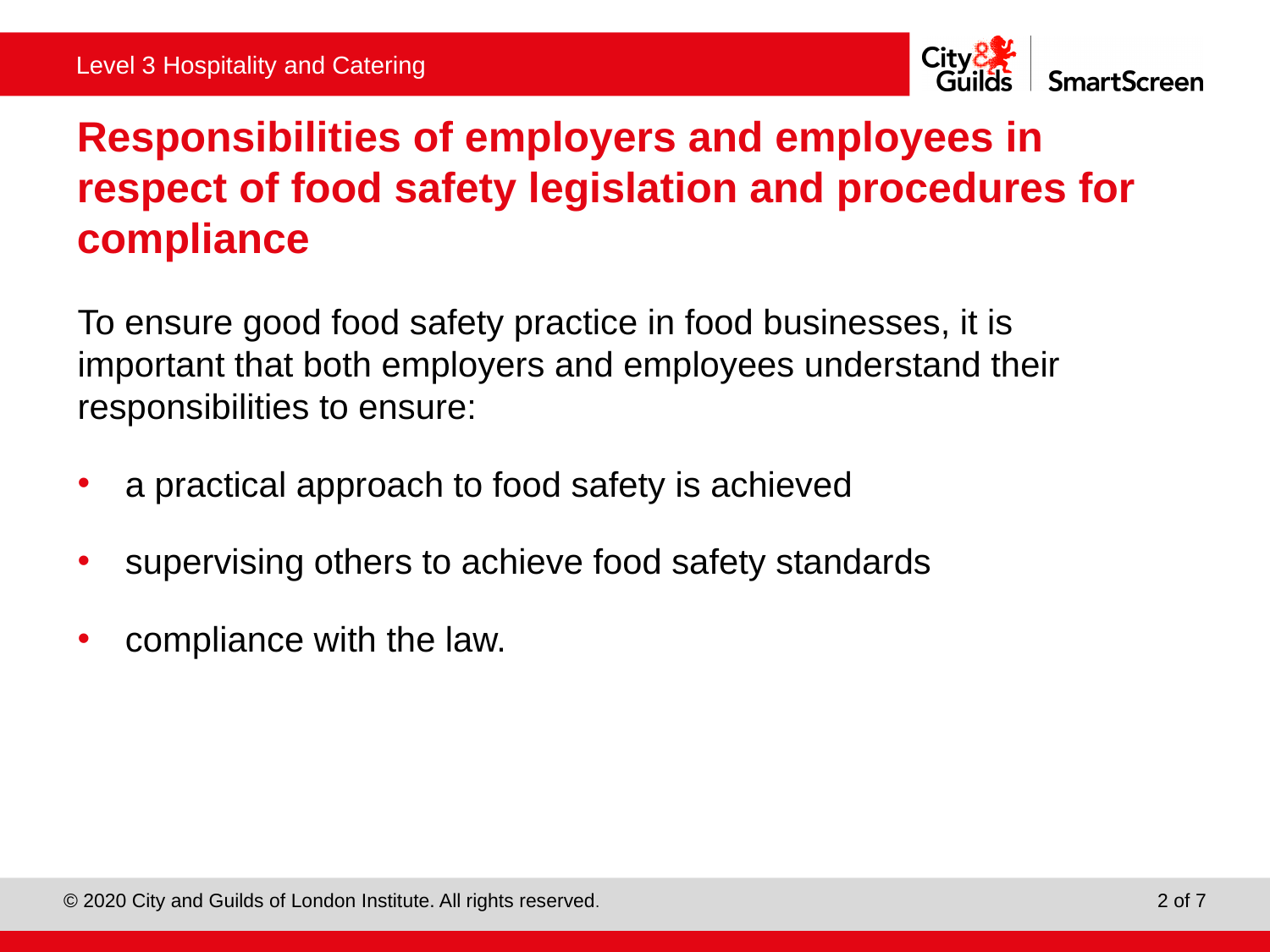

# Responsibilities of employers and employees in respect of food safety legislation and procedures for compliance
To ensure good food safety practice in food businesses, it is important that both employers and employees understand their responsibilities to ensure:
a practical approach to food safety is achieved
supervising others to achieve food safety standards
compliance with the law.